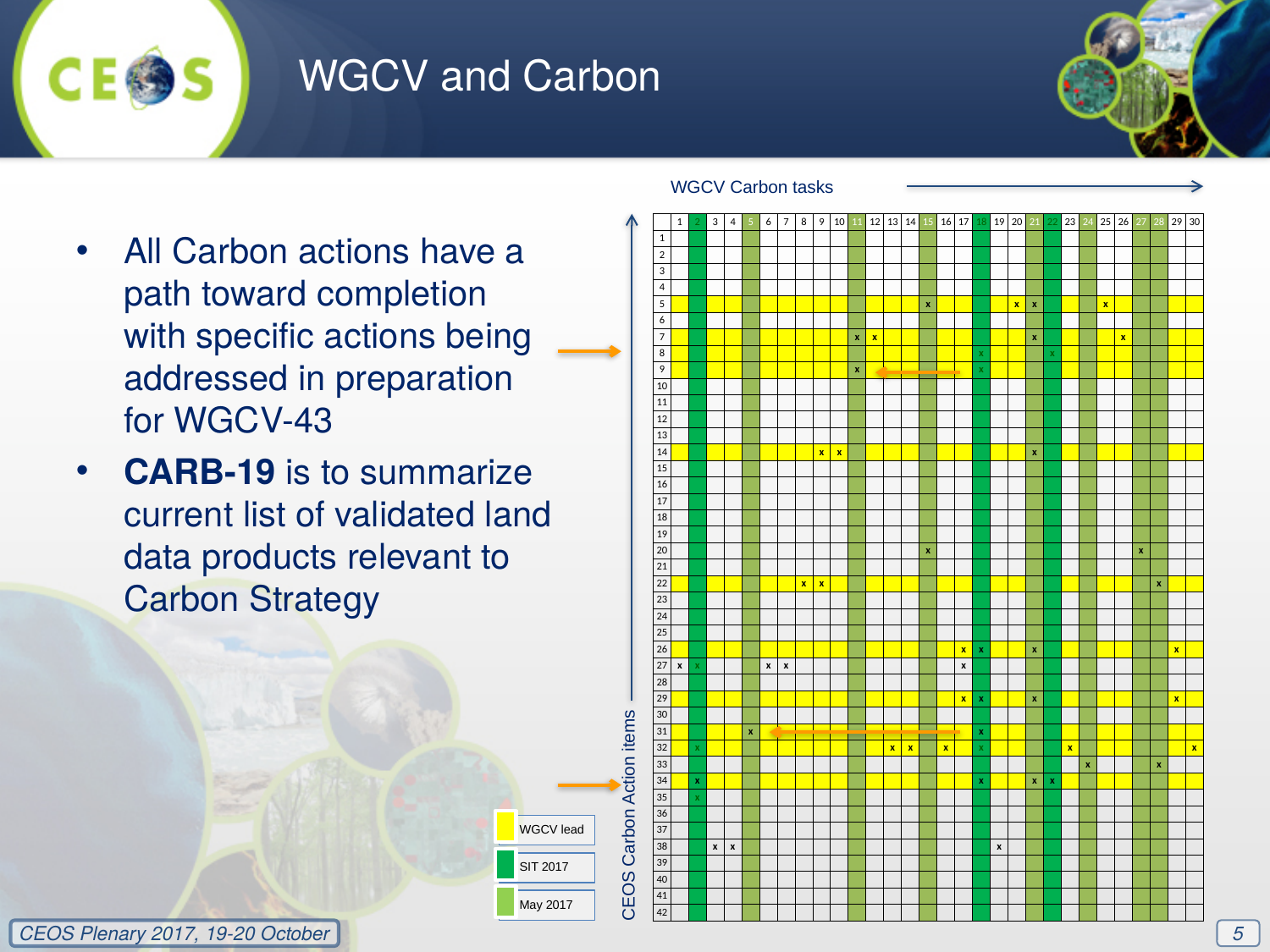

WGCV and Carbon
WGCV Carbon tasks
|  | 1 | 2 | 3 | 4 | 5 | 6 | 7 | 8 | 9 | 10 | 11 | 12 | 13 | 14 | 15 | 16 | 17 | 18 | 19 | 20 | 21 | 22 | 23 | 24 | 25 | 26 | 27 | 28 | 29 | 30 |
| --- | --- | --- | --- | --- | --- | --- | --- | --- | --- | --- | --- | --- | --- | --- | --- | --- | --- | --- | --- | --- | --- | --- | --- | --- | --- | --- | --- | --- | --- | --- |
| 1 |  |  |  |  |  |  |  |  |  |  |  |  |  |  |  |  |  |  |  |  |  |  |  |  |  |  |  |  |  |  |
| 2 |  |  |  |  |  |  |  |  |  |  |  |  |  |  |  |  |  |  |  |  |  |  |  |  |  |  |  |  |  |  |
| 3 |  |  |  |  |  |  |  |  |  |  |  |  |  |  |  |  |  |  |  |  |  |  |  |  |  |  |  |  |  |  |
| 4 |  |  |  |  |  |  |  |  |  |  |  |  |  |  |  |  |  |  |  |  |  |  |  |  |  |  |  |  |  |  |
| 5 |  |  |  |  |  |  |  |  |  |  |  |  |  |  | x |  |  |  |  | x | x |  |  |  | x |  |  |  |  |  |
| 6 |  |  |  |  |  |  |  |  |  |  |  |  |  |  |  |  |  |  |  |  |  |  |  |  |  |  |  |  |  |  |
| 7 |  |  |  |  |  |  |  |  |  |  | x | x |  |  |  |  |  |  |  |  | x |  |  |  |  | x |  |  |  |  |
| 8 |  |  |  |  |  |  |  |  |  |  |  |  |  |  |  |  |  | x |  |  |  | x |  |  |  |  |  |  |  |  |
| 9 |  |  |  |  |  |  |  |  |  |  | x |  |  |  |  |  |  | x |  |  |  |  |  |  |  |  |  |  |  |  |
| 10 |  |  |  |  |  |  |  |  |  |  |  |  |  |  |  |  |  |  |  |  |  |  |  |  |  |  |  |  |  |  |
| 11 |  |  |  |  |  |  |  |  |  |  |  |  |  |  |  |  |  |  |  |  |  |  |  |  |  |  |  |  |  |  |
| 12 |  |  |  |  |  |  |  |  |  |  |  |  |  |  |  |  |  |  |  |  |  |  |  |  |  |  |  |  |  |  |
| 13 |  |  |  |  |  |  |  |  |  |  |  |  |  |  |  |  |  |  |  |  |  |  |  |  |  |  |  |  |  |  |
| 14 |  |  |  |  |  |  |  |  | x | x |  |  |  |  |  |  |  |  |  |  | x |  |  |  |  |  |  |  |  |  |
| 15 |  |  |  |  |  |  |  |  |  |  |  |  |  |  |  |  |  |  |  |  |  |  |  |  |  |  |  |  |  |  |
| 16 |  |  |  |  |  |  |  |  |  |  |  |  |  |  |  |  |  |  |  |  |  |  |  |  |  |  |  |  |  |  |
| 17 |  |  |  |  |  |  |  |  |  |  |  |  |  |  |  |  |  |  |  |  |  |  |  |  |  |  |  |  |  |  |
| 18 |  |  |  |  |  |  |  |  |  |  |  |  |  |  |  |  |  |  |  |  |  |  |  |  |  |  |  |  |  |  |
| 19 |  |  |  |  |  |  |  |  |  |  |  |  |  |  |  |  |  |  |  |  |  |  |  |  |  |  |  |  |  |  |
| 20 |  |  |  |  |  |  |  |  |  |  |  |  |  |  | x |  |  |  |  |  |  |  |  |  |  |  | x |  |  |  |
| 21 |  |  |  |  |  |  |  |  |  |  |  |  |  |  |  |  |  |  |  |  |  |  |  |  |  |  |  |  |  |  |
| 22 |  |  |  |  |  |  |  | x | x |  |  |  |  |  |  |  |  |  |  |  |  |  |  |  |  |  |  | x |  |  |
| 23 |  |  |  |  |  |  |  |  |  |  |  |  |  |  |  |  |  |  |  |  |  |  |  |  |  |  |  |  |  |  |
| 24 |  |  |  |  |  |  |  |  |  |  |  |  |  |  |  |  |  |  |  |  |  |  |  |  |  |  |  |  |  |  |
| 25 |  |  |  |  |  |  |  |  |  |  |  |  |  |  |  |  |  |  |  |  |  |  |  |  |  |  |  |  |  |  |
| 26 |  |  |  |  |  |  |  |  |  |  |  |  |  |  |  |  | x | x |  |  | x |  |  |  |  |  |  |  | x |  |
| 27 | x | x |  |  |  | x | x |  |  |  |  |  |  |  |  |  | x |  |  |  |  |  |  |  |  |  |  |  |  |  |
| 28 |  |  |  |  |  |  |  |  |  |  |  |  |  |  |  |  |  |  |  |  |  |  |  |  |  |  |  |  |  |  |
| 29 |  |  |  |  |  |  |  |  |  |  |  |  |  |  |  |  | x | x |  |  | x |  |  |  |  |  |  |  | x |  |
| 30 |  |  |  |  |  |  |  |  |  |  |  |  |  |  |  |  |  |  |  |  |  |  |  |  |  |  |  |  |  |  |
| 31 |  |  |  |  | x |  |  |  |  |  |  |  |  |  |  |  |  | x |  |  |  |  |  |  |  |  |  |  |  |  |
| 32 |  | x |  |  |  |  |  |  |  |  |  |  | x | x |  | x |  | x |  |  |  |  | x |  |  |  |  |  |  | x |
| 33 |  |  |  |  |  |  |  |  |  |  |  |  |  |  |  |  |  |  |  |  |  |  |  | x |  |  |  | x |  |  |
| 34 |  | x |  |  |  |  |  |  |  |  |  |  |  |  |  |  |  | x |  |  | x | x |  |  |  |  |  |  |  |  |
| 35 |  | x |  |  |  |  |  |  |  |  |  |  |  |  |  |  |  |  |  |  |  |  |  |  |  |  |  |  |  |  |
| 36 |  |  |  |  |  |  |  |  |  |  |  |  |  |  |  |  |  |  |  |  |  |  |  |  |  |  |  |  |  |  |
| 37 |  |  |  |  |  |  |  |  |  |  |  |  |  |  |  |  |  |  |  |  |  |  |  |  |  |  |  |  |  |  |
| 38 |  |  | x | x |  |  |  |  |  |  |  |  |  |  |  |  |  |  | x |  |  |  |  |  |  |  |  |  |  |  |
| 39 |  |  |  |  |  |  |  |  |  |  |  |  |  |  |  |  |  |  |  |  |  |  |  |  |  |  |  |  |  |  |
| 40 |  |  |  |  |  |  |  |  |  |  |  |  |  |  |  |  |  |  |  |  |  |  |  |  |  |  |  |  |  |  |
| 41 |  |  |  |  |  |  |  |  |  |  |  |  |  |  |  |  |  |  |  |  |  |  |  |  |  |  |  |  |  |  |
| 42 |  |  |  |  |  |  |  |  |  |  |  |  |  |  |  |  |  |  |  |  |  |  |  |  |  |  |  |  |  |  |
All Carbon actions have a path toward completion with specific actions being addressed in preparation for WGCV-43
CARB-19 is to summarize current list of validated land data products relevant to Carbon Strategy
WGCV lead
SIT 2017
May 2017
CEOS Carbon Action items
5